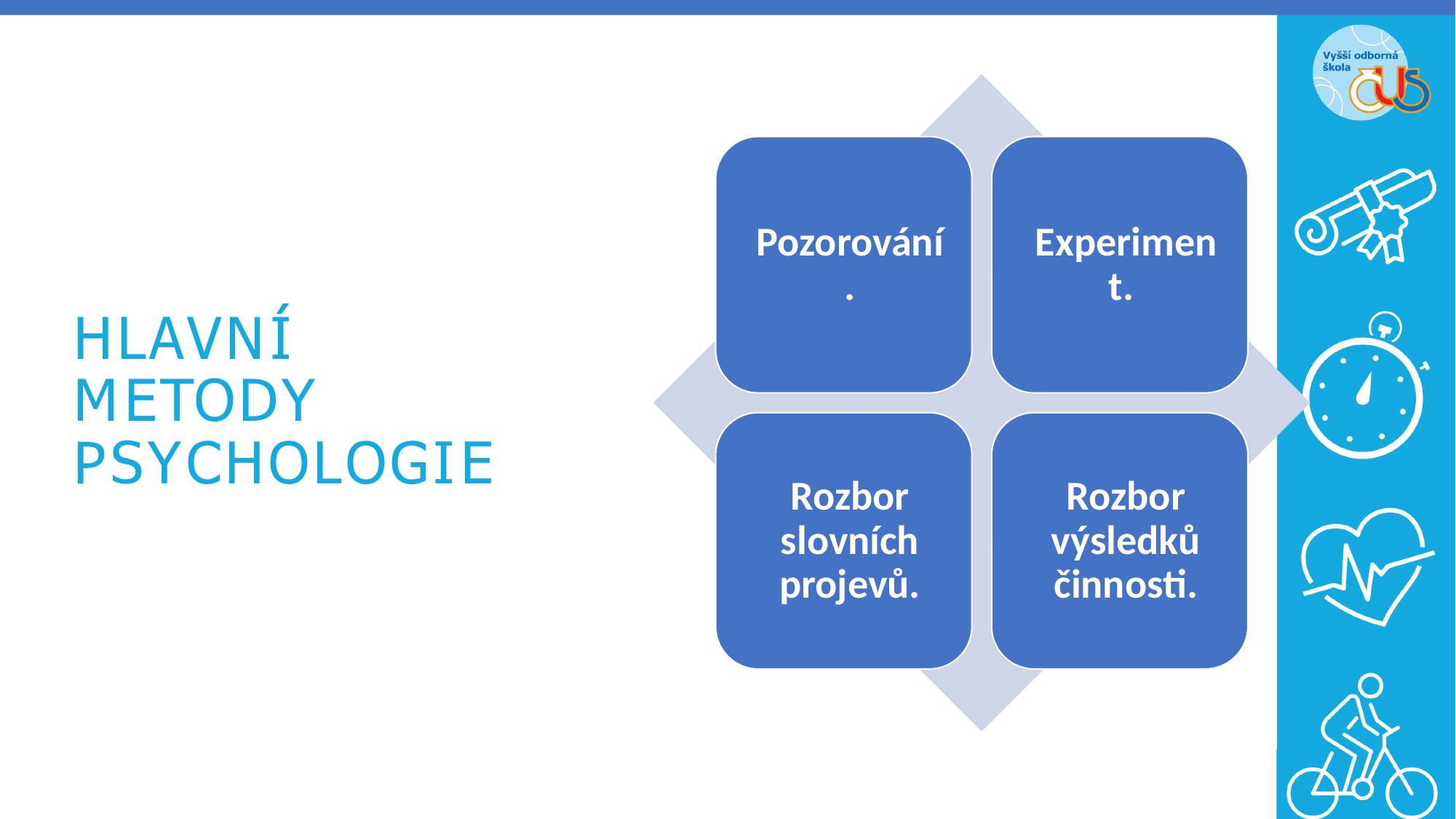

# Hlavní metody psychologie
Pozorování.
Experiment.
Rozbor slovních projevů.
Rozbor výsledků činnosti.